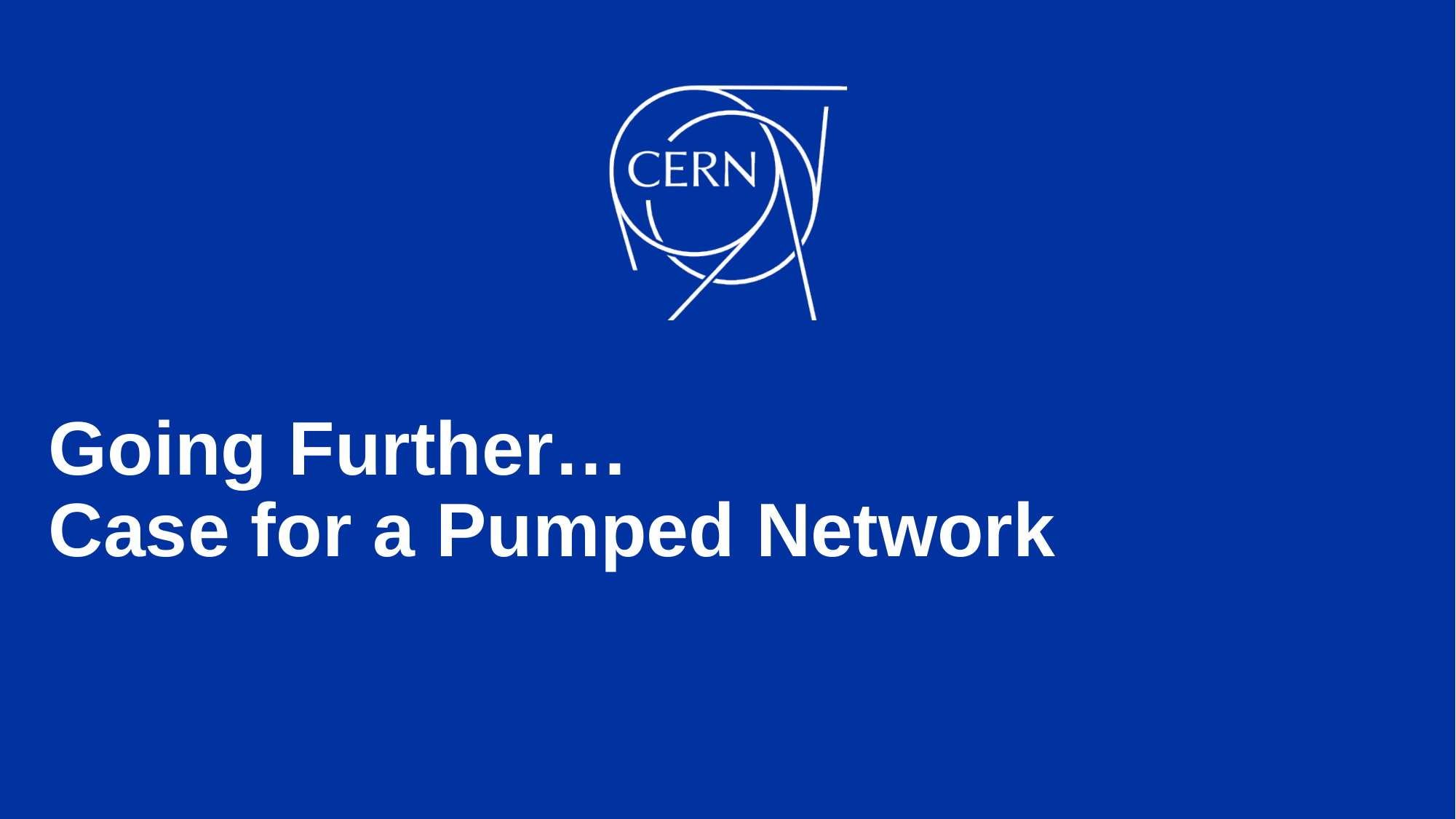

# Going Further… Case for a Pumped Network
28.10.2025
A. Andersen | EN-CV-CES | CERN-ABB motorSENSE Project
11